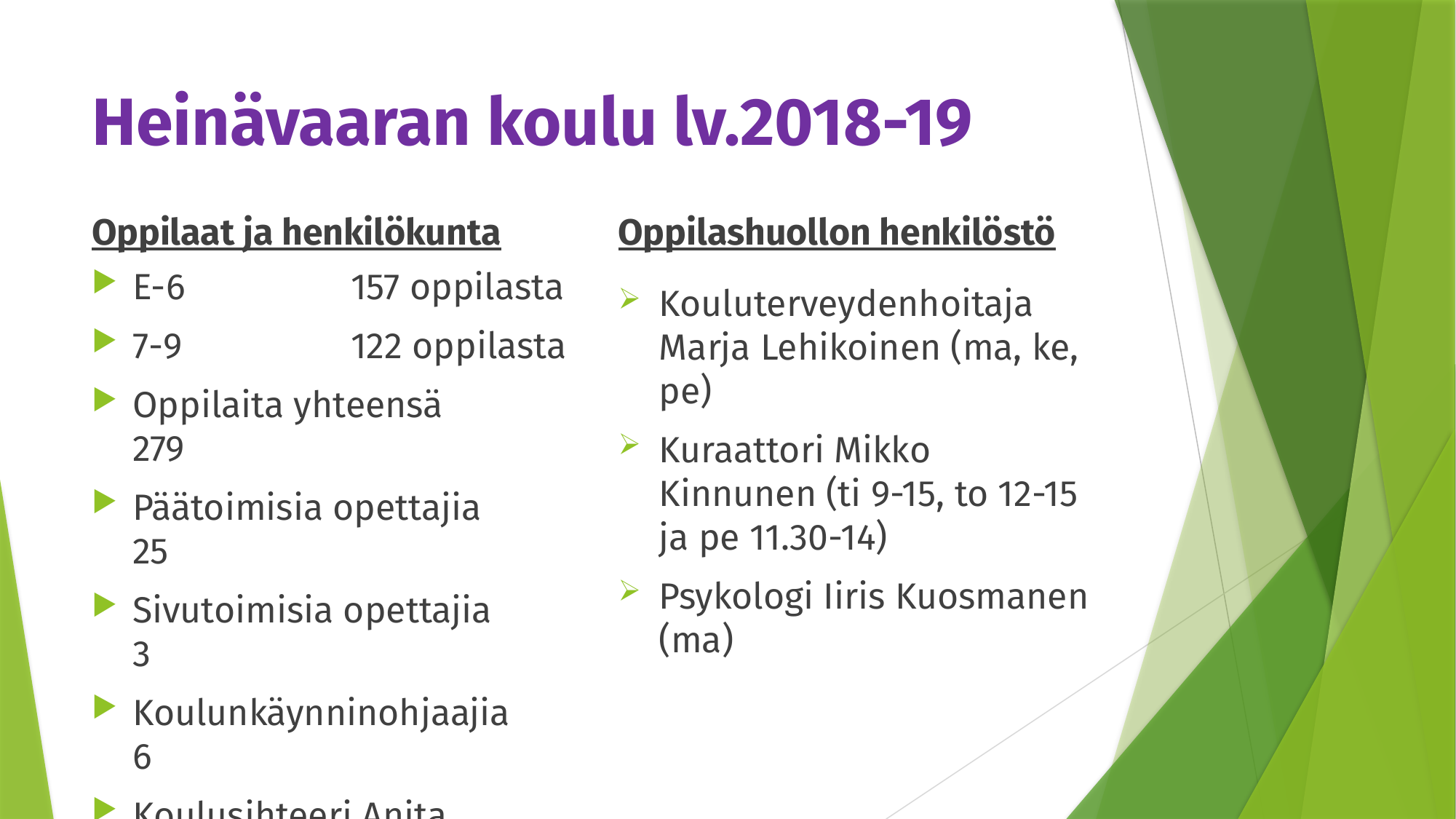

# Heinävaaran koulu lv.2018-19
Oppilaat ja henkilökunta
Oppilashuollon henkilöstö
E-6 		157 oppilasta
7-9		122 oppilasta
Oppilaita yhteensä		279
Päätoimisia opettajia	25
Sivutoimisia opettajia	3
Koulunkäynninohjaajia	6
Koulusihteeri Anita Pajarinen (ma, ke, to)

Kouluterveydenhoitaja Marja Lehikoinen (ma, ke, pe)
Kuraattori Mikko Kinnunen (ti 9-15, to 12-15 ja pe 11.30-14)
Psykologi Iiris Kuosmanen (ma)